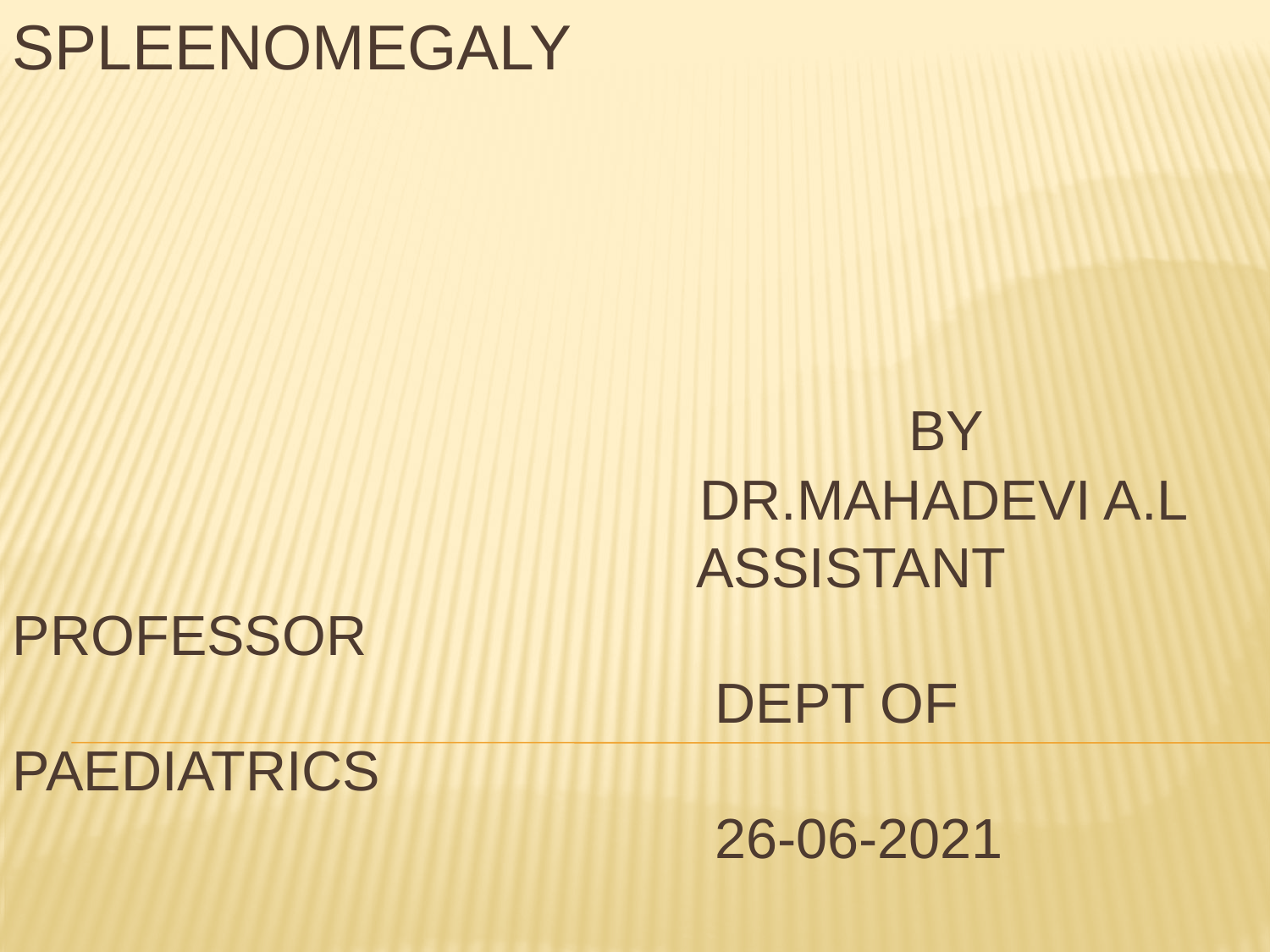

# SPLEENOMEGALY By Dr.Mahadevi A.L Assistant Professor Dept of Paediatrics 26-06-2021